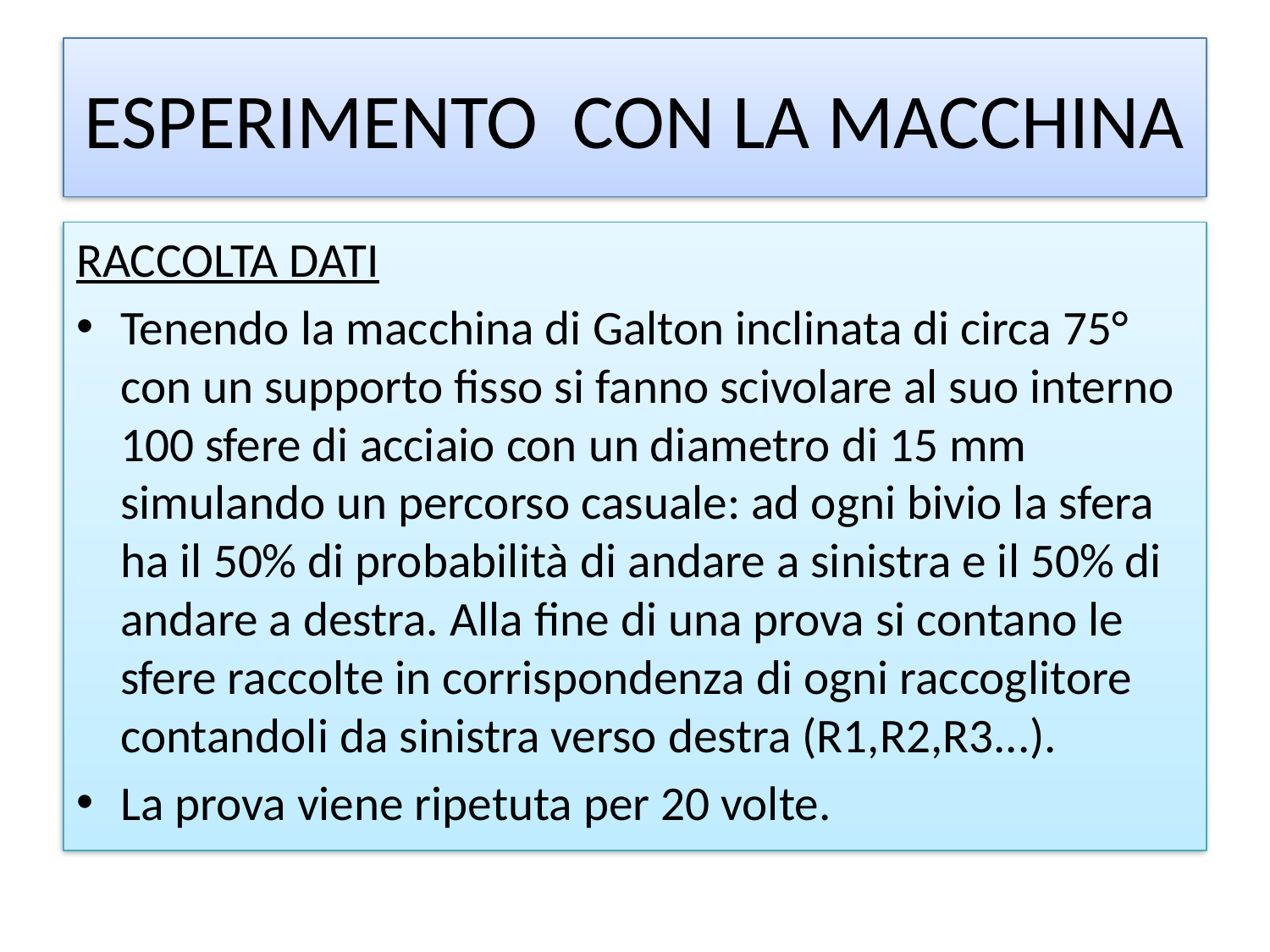

# ESPERIMENTO  CON LA MACCHINA
RACCOLTA DATI
Tenendo la macchina di Galton inclinata di circa 75° con un supporto fisso si fanno scivolare al suo interno 100 sfere di acciaio con un diametro di 15 mm simulando un percorso casuale: ad ogni bivio la sfera ha il 50% di probabilità di andare a sinistra e il 50% di andare a destra. Alla fine di una prova si contano le sfere raccolte in corrispondenza di ogni raccoglitore contandoli da sinistra verso destra (R1,R2,R3...).
La prova viene ripetuta per 20 volte.